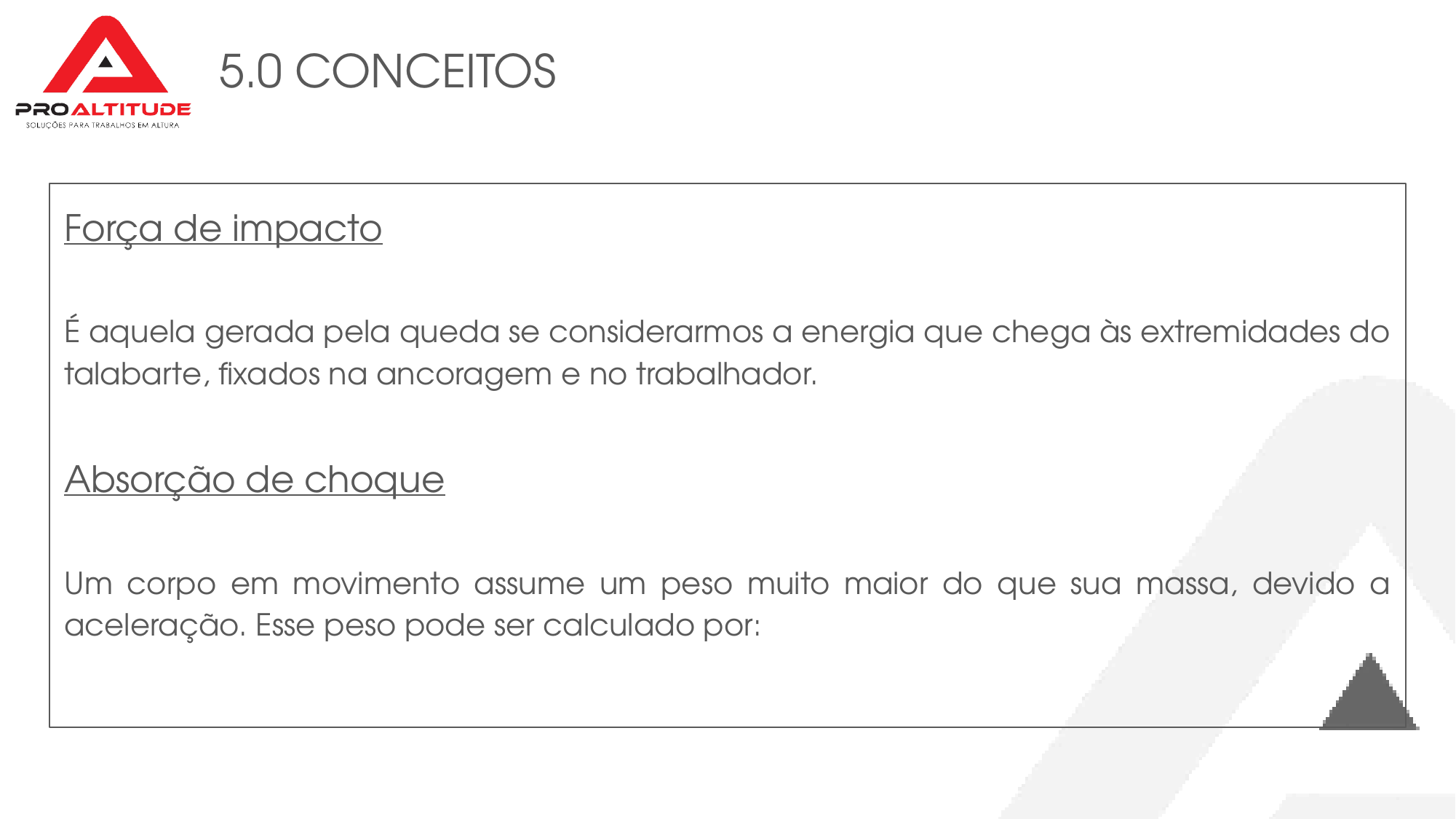

# 5.0 CONCEITOS
Força de impacto

É aquela gerada pela queda se considerarmos a energia que chega às extremidades do talabarte, fixados na ancoragem e no trabalhador.

Absorção de choque

Um corpo em movimento assume um peso muito maior do que sua massa, devido a aceleração. Esse peso pode ser calculado por: